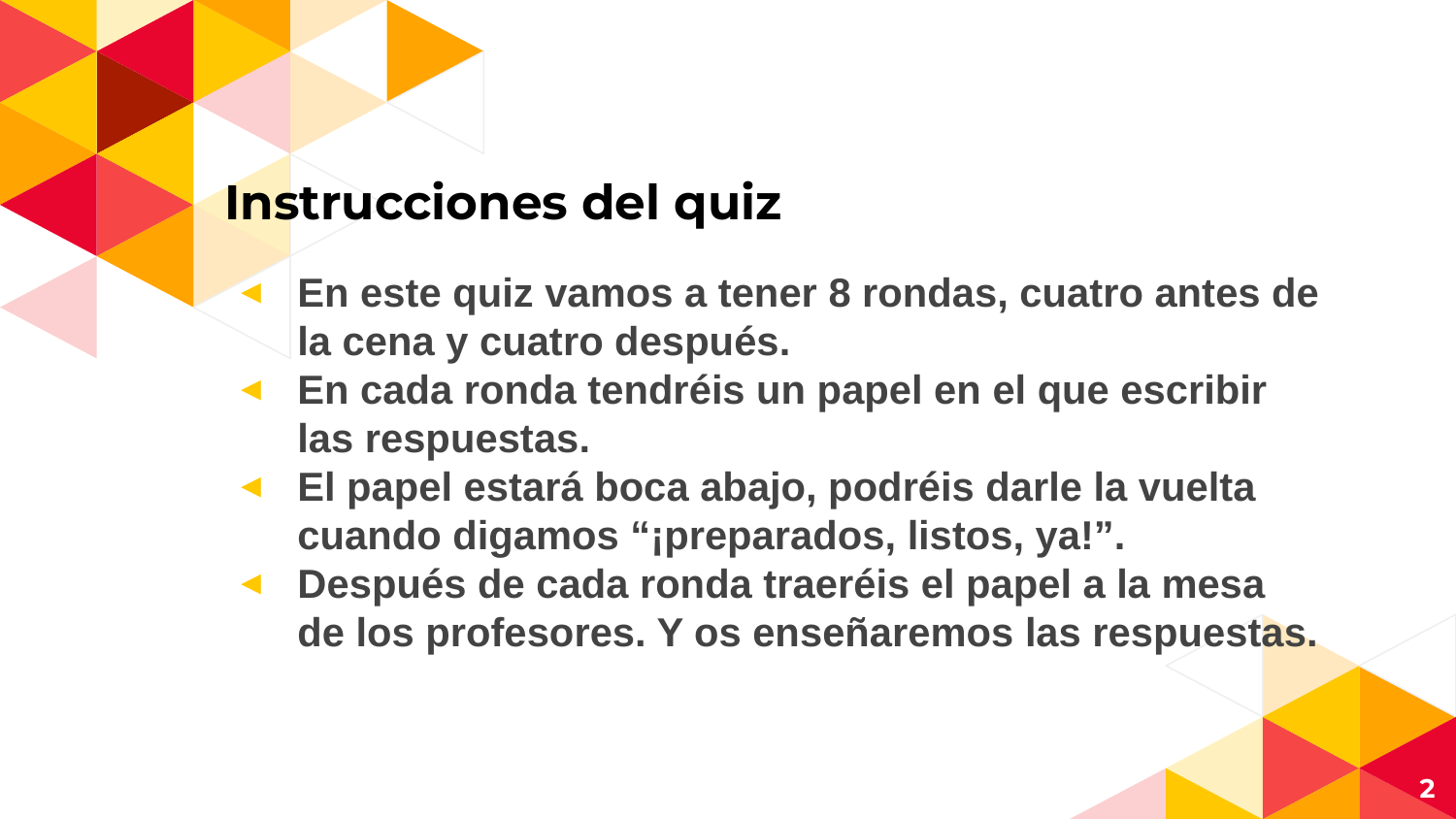

# Instrucciones del quiz
En este quiz vamos a tener 8 rondas, cuatro antes de la cena y cuatro después.
En cada ronda tendréis un papel en el que escribir las respuestas.
El papel estará boca abajo, podréis darle la vuelta cuando digamos “¡preparados, listos, ya!”.
Después de cada ronda traeréis el papel a la mesa de los profesores. Y os enseñaremos las respuestas.
2